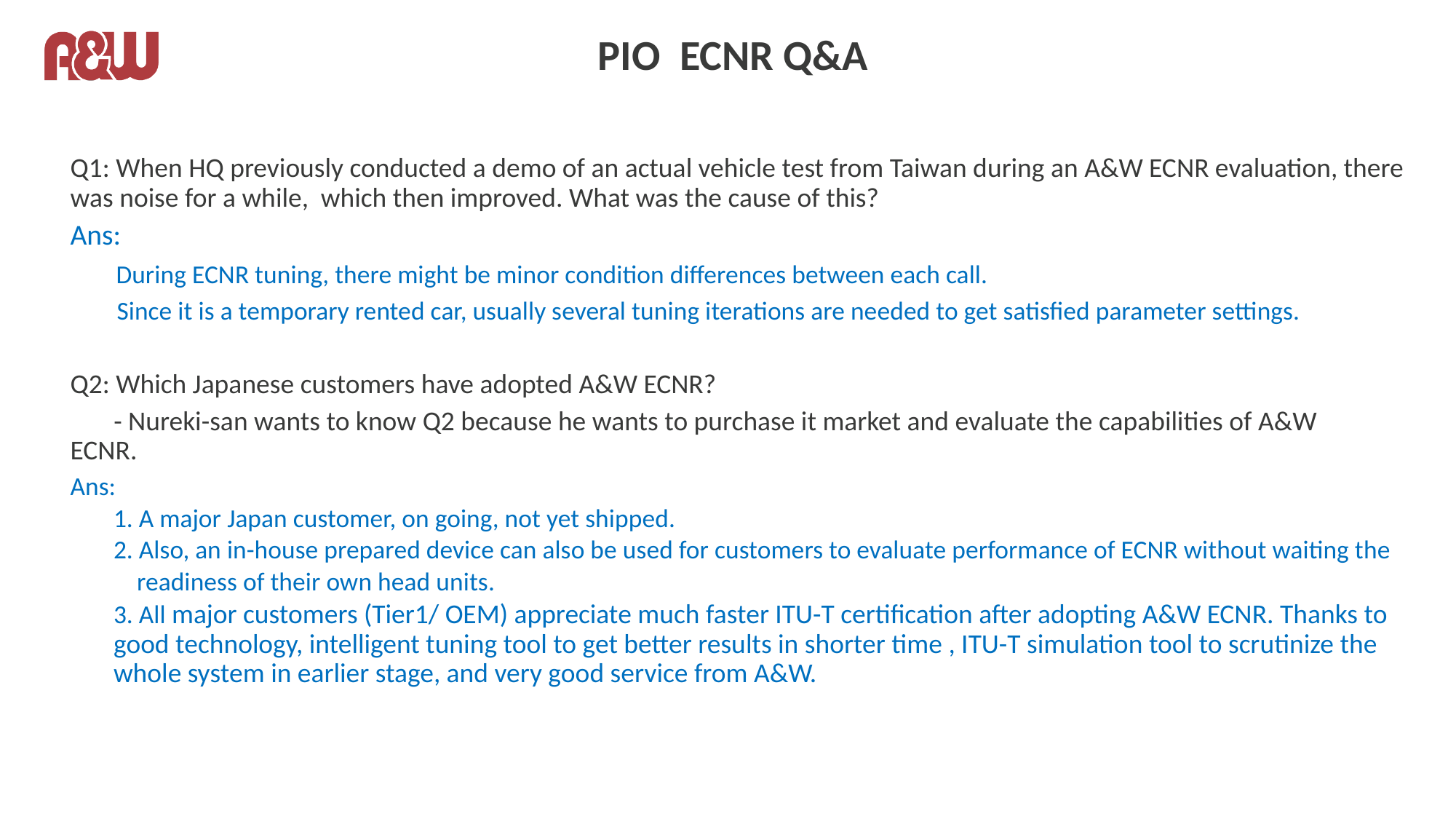

# PIO  ECNR Q&A

Q1: When HQ previously conducted a demo of an actual vehicle test from Taiwan during an A&W ECNR evaluation, there was noise for a while,  which then improved. What was the cause of this?
Ans:
       During ECNR tuning, there might be minor condition differences between each call.
        Since it is a temporary rented car, usually several tuning iterations are needed to get satisfied parameter settings.

Q2: Which Japanese customers have adopted A&W ECNR?
       - Nureki-san wants to know Q2 because he wants to purchase it market and evaluate the capabilities of A&W ECNR.
Ans:
1. A major Japan customer, on going, not yet shipped.
2. Also, an in-house prepared device can also be used for customers to evaluate performance of ECNR without waiting the
    readiness of their own head units.
3. All major customers (Tier1/ OEM) appreciate much faster ITU-T certification after adopting A&W ECNR. Thanks to good technology, intelligent tuning tool to get better results in shorter time , ITU-T simulation tool to scrutinize the whole system in earlier stage, and very good service from A&W.